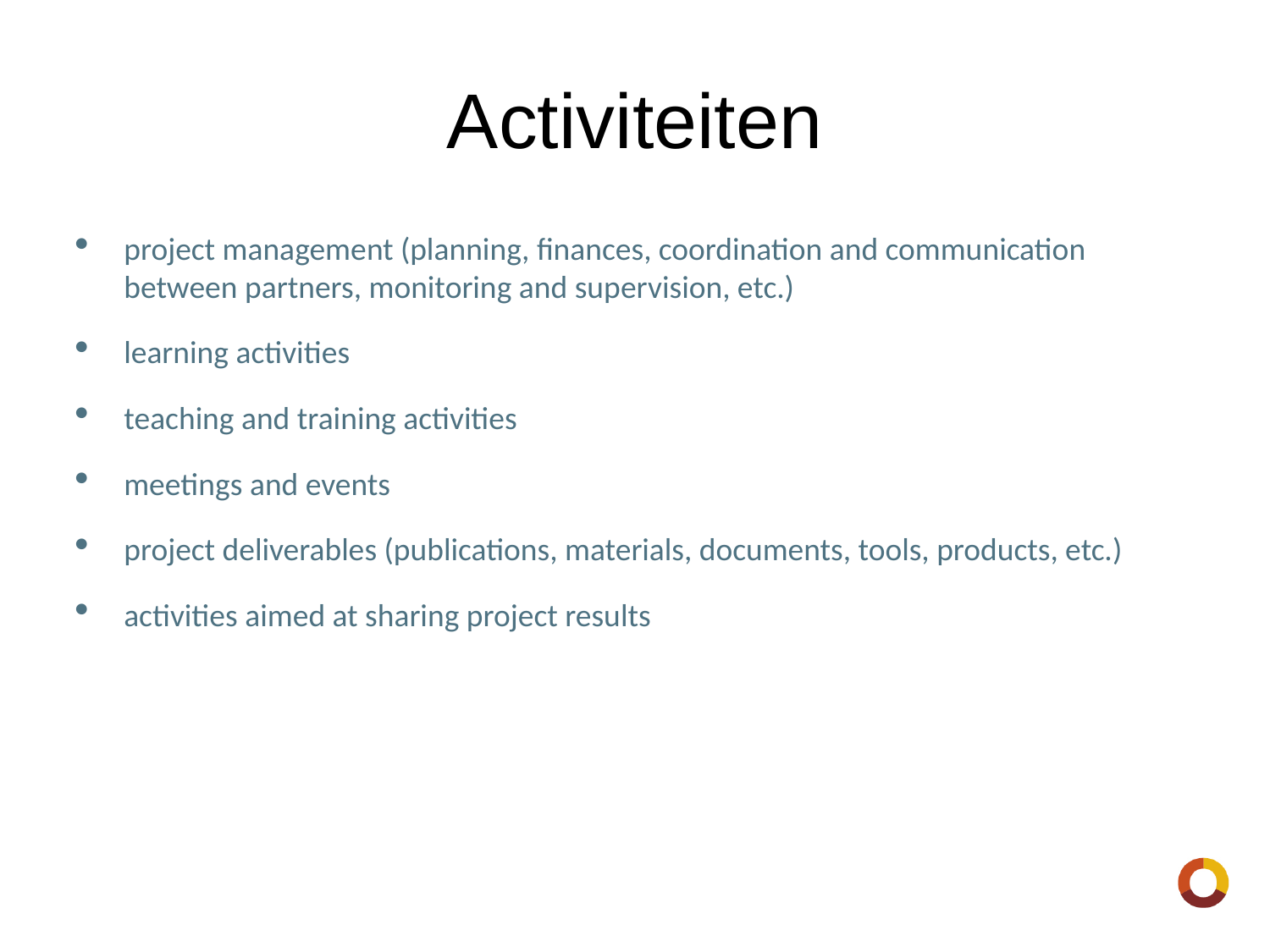

# Activiteiten
project management (planning, finances, coordination and communication between partners, monitoring and supervision, etc.)
learning activities
teaching and training activities
meetings and events
project deliverables (publications, materials, documents, tools, products, etc.)
activities aimed at sharing project results